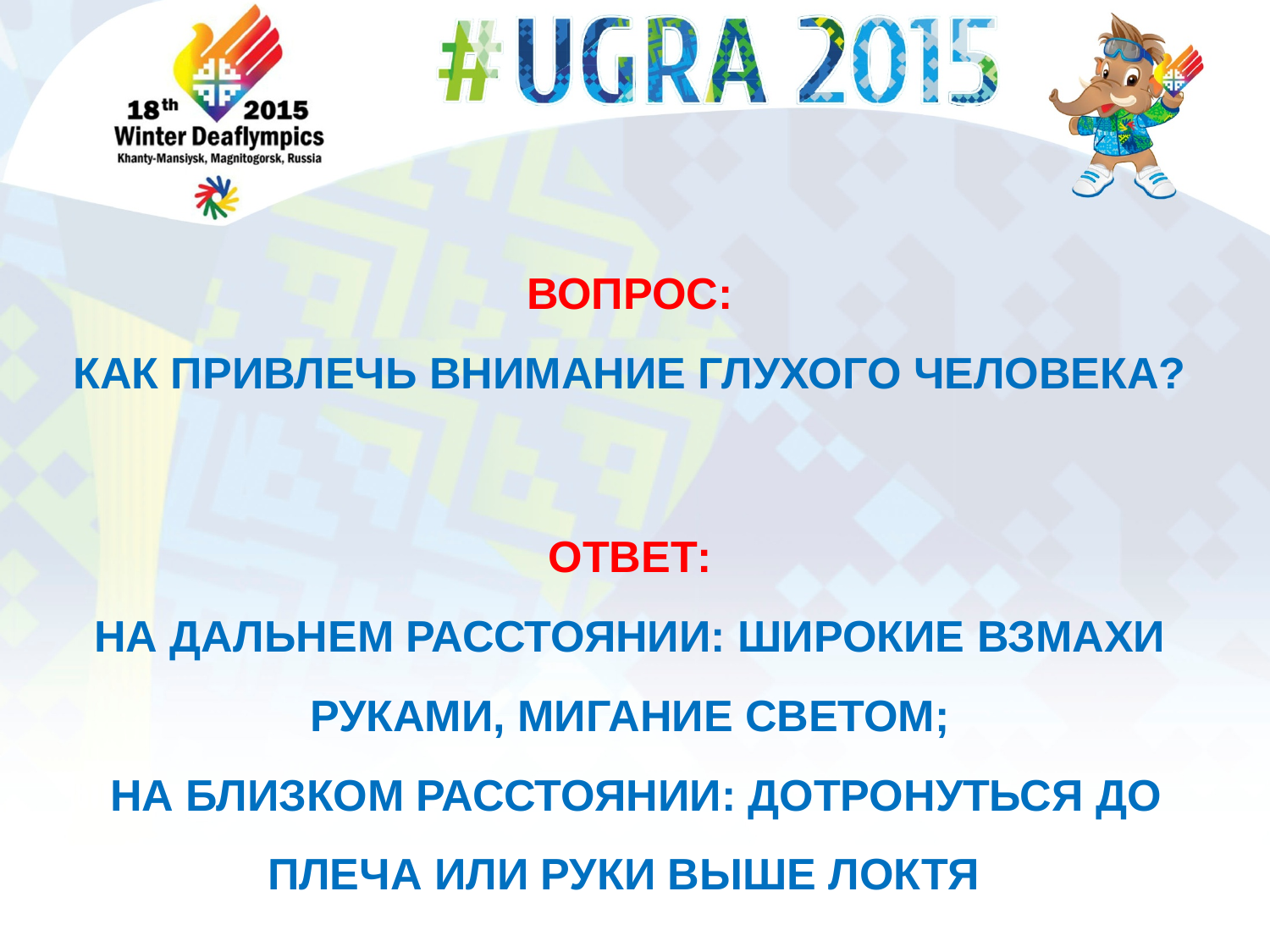

# вопрос: Как привлечь внимание глухого человека?
Ответ:
На дальнем расстоянии: широкие взмахи руками, мигание светом;
 На близком расстоянии: дотронуться до плеча или руки выше локтя